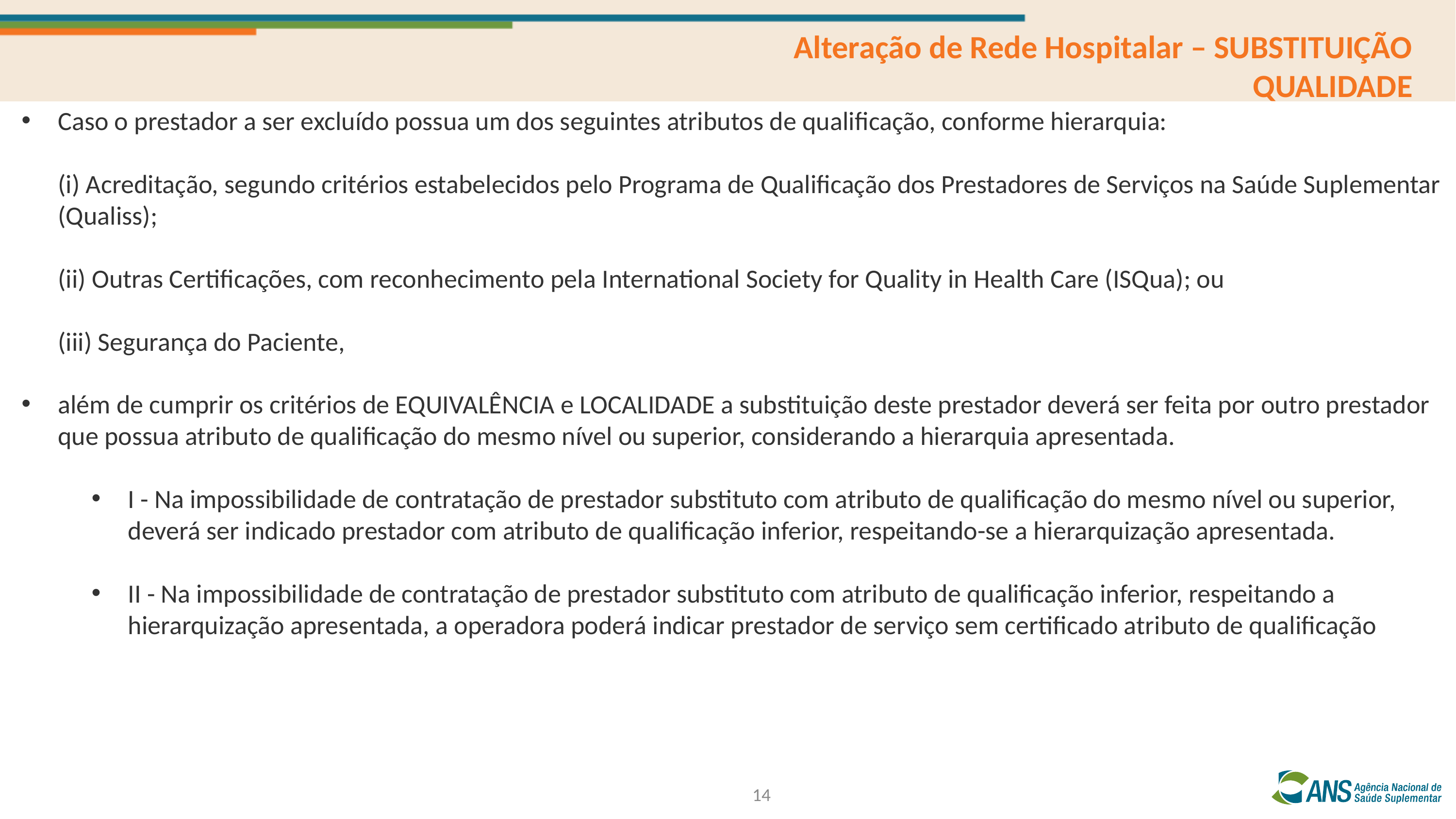

Alteração de Rede Hospitalar – SUBSTITUIÇÃO
QUALIDADE
Caso o prestador a ser excluído possua um dos seguintes atributos de qualificação, conforme hierarquia:
(i) Acreditação, segundo critérios estabelecidos pelo Programa de Qualificação dos Prestadores de Serviços na Saúde Suplementar (Qualiss);
(ii) Outras Certificações, com reconhecimento pela International Society for Quality in Health Care (ISQua); ou
(iii) Segurança do Paciente,
além de cumprir os critérios de EQUIVALÊNCIA e LOCALIDADE a substituição deste prestador deverá ser feita por outro prestador que possua atributo de qualificação do mesmo nível ou superior, considerando a hierarquia apresentada.

I - Na impossibilidade de contratação de prestador substituto com atributo de qualificação do mesmo nível ou superior, deverá ser indicado prestador com atributo de qualificação inferior, respeitando-se a hierarquização apresentada.

II - Na impossibilidade de contratação de prestador substituto com atributo de qualificação inferior, respeitando a hierarquização apresentada, a operadora poderá indicar prestador de serviço sem certificado atributo de qualificação
14